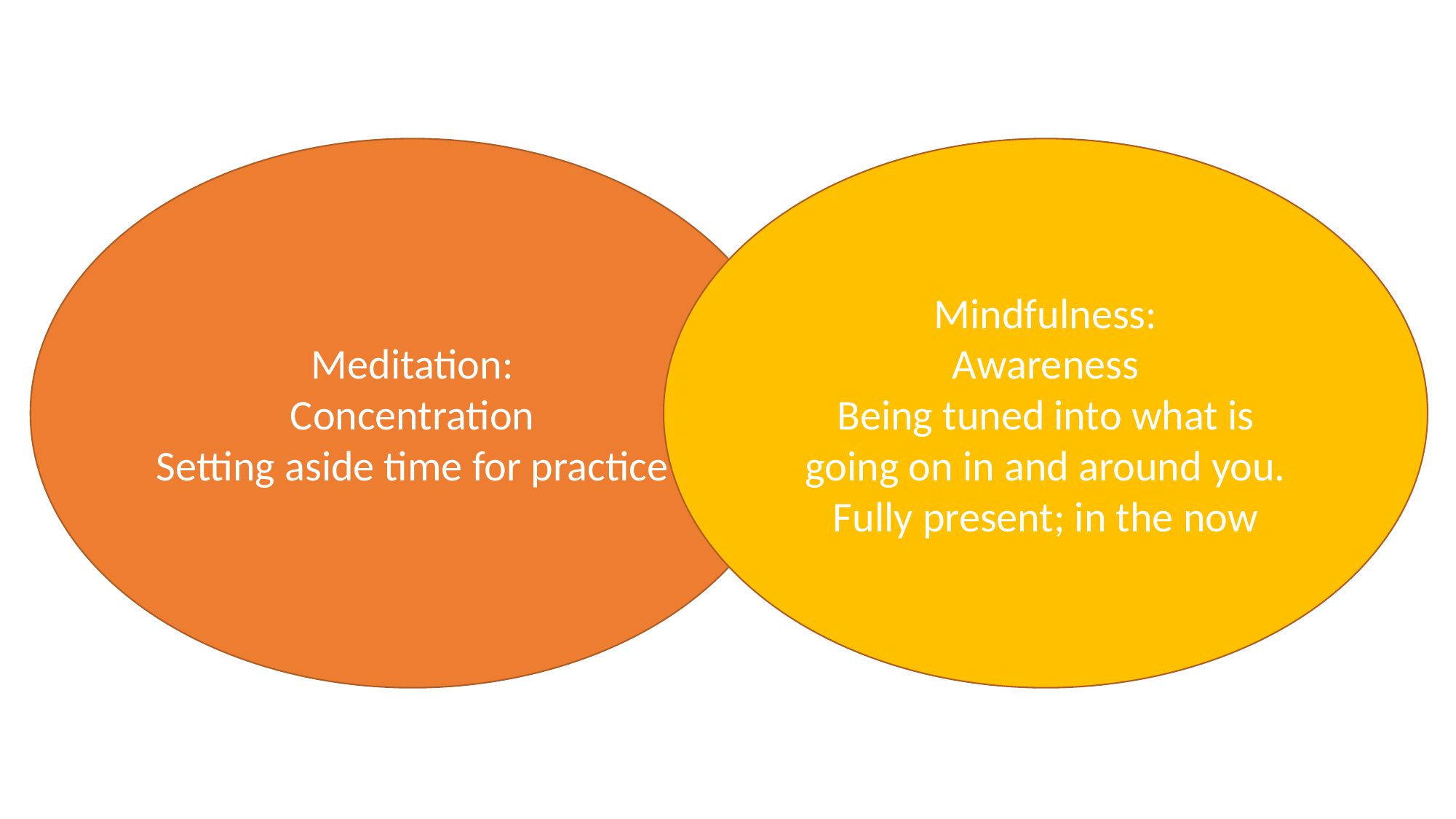

Meditation:
Concentration
Setting aside time for practice
Mindfulness:
Awareness
Being tuned into what is going on in and around you.
Fully present; in the now